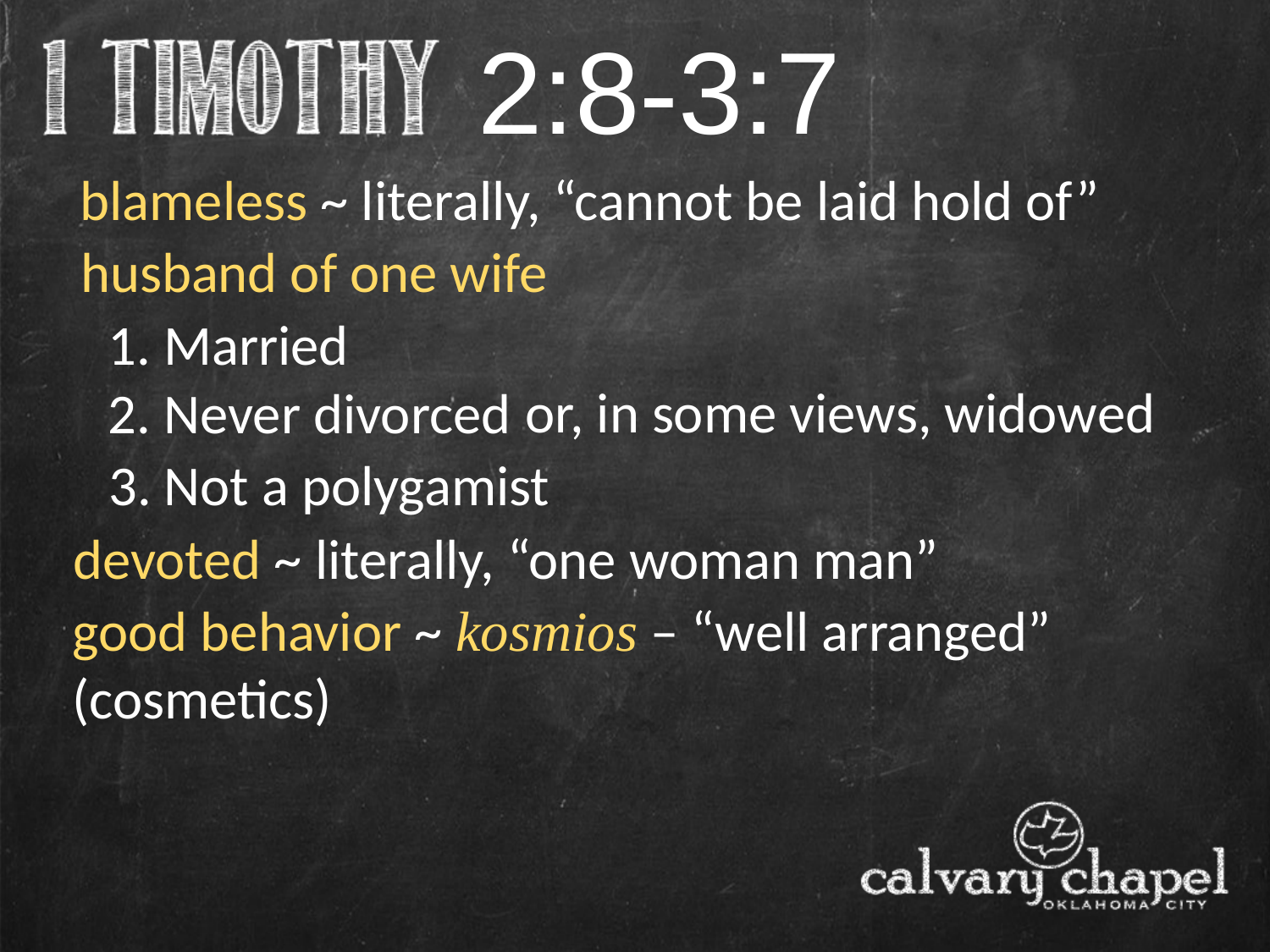

2:8-3:7
blameless ~ literally, “cannot be laid hold of”
husband of one wife
1. Married
or, in some views, widowed
2. Never divorced
3. Not a polygamist
devoted ~ literally, “one woman man”
good behavior ~ kosmios – “well arranged” (cosmetics)